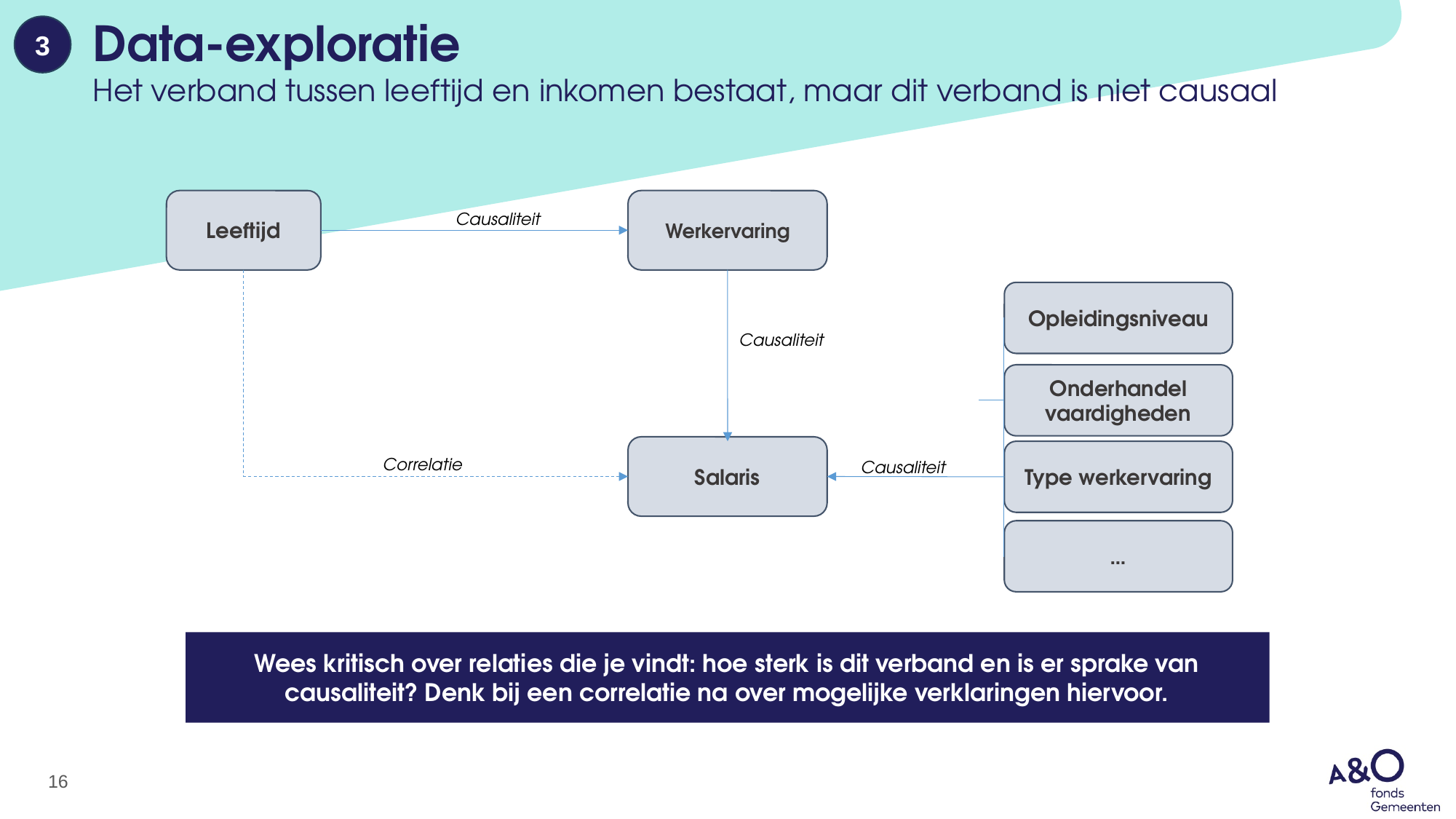

# Data-exploratie Het verband tussen leeftijd en inkomen bestaat, maar dit verband is niet causaal
3
Leeftijd
Werkervaring
Causaliteit
Opleidingsniveau
Causaliteit
Onderhandel
vaardigheden
Salaris
Type werkervaring
Correlatie
Causaliteit
…
Wees kritisch over relaties die je vindt: hoe sterk is dit verband en is er sprake van causaliteit? Denk bij een correlatie na over mogelijke verklaringen hiervoor.
16